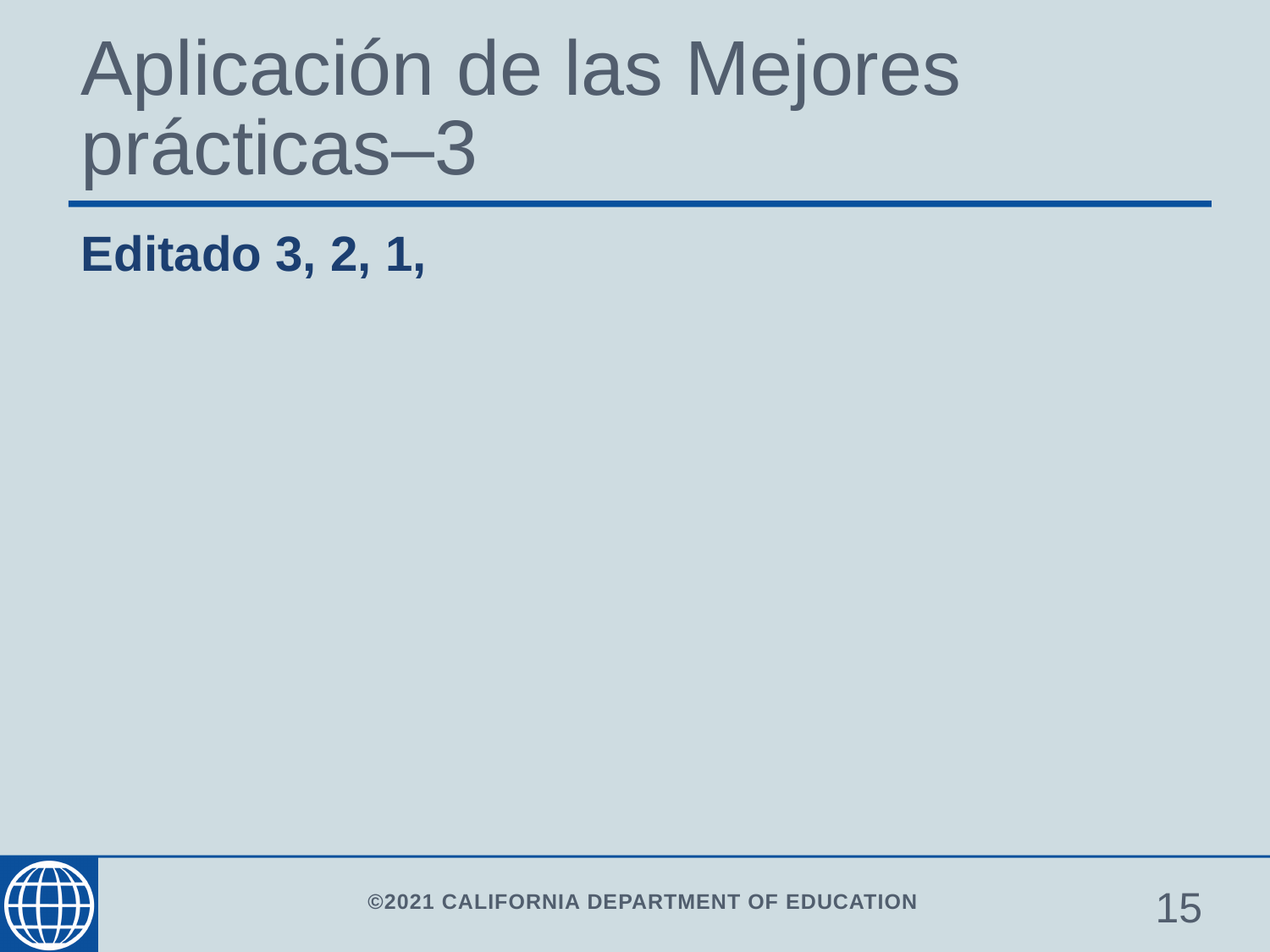

# Aplicación de las Mejores prácticas–3
Editado 3, 2, 1,
15